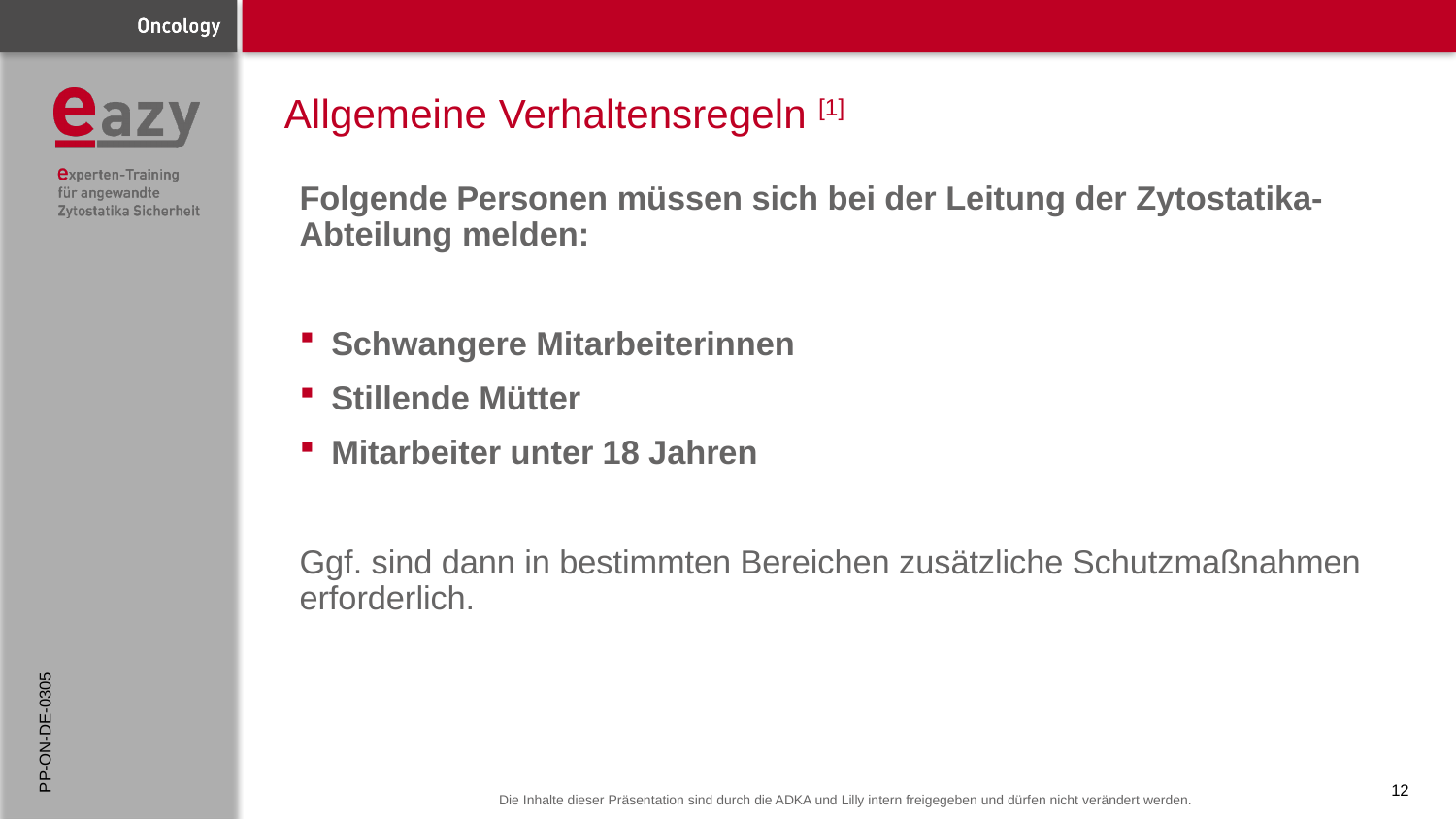

# Allgemeine Verhaltensregeln [1]
Folgende Personen müssen sich bei der Leitung der Zytostatika-Abteilung melden:

Schwangere Mitarbeiterinnen
Stillende Mütter
Mitarbeiter unter 18 Jahren

Ggf. sind dann in bestimmten Bereichen zusätzliche Schutzmaßnahmen erforderlich.

PP-ON-DE-0305
12